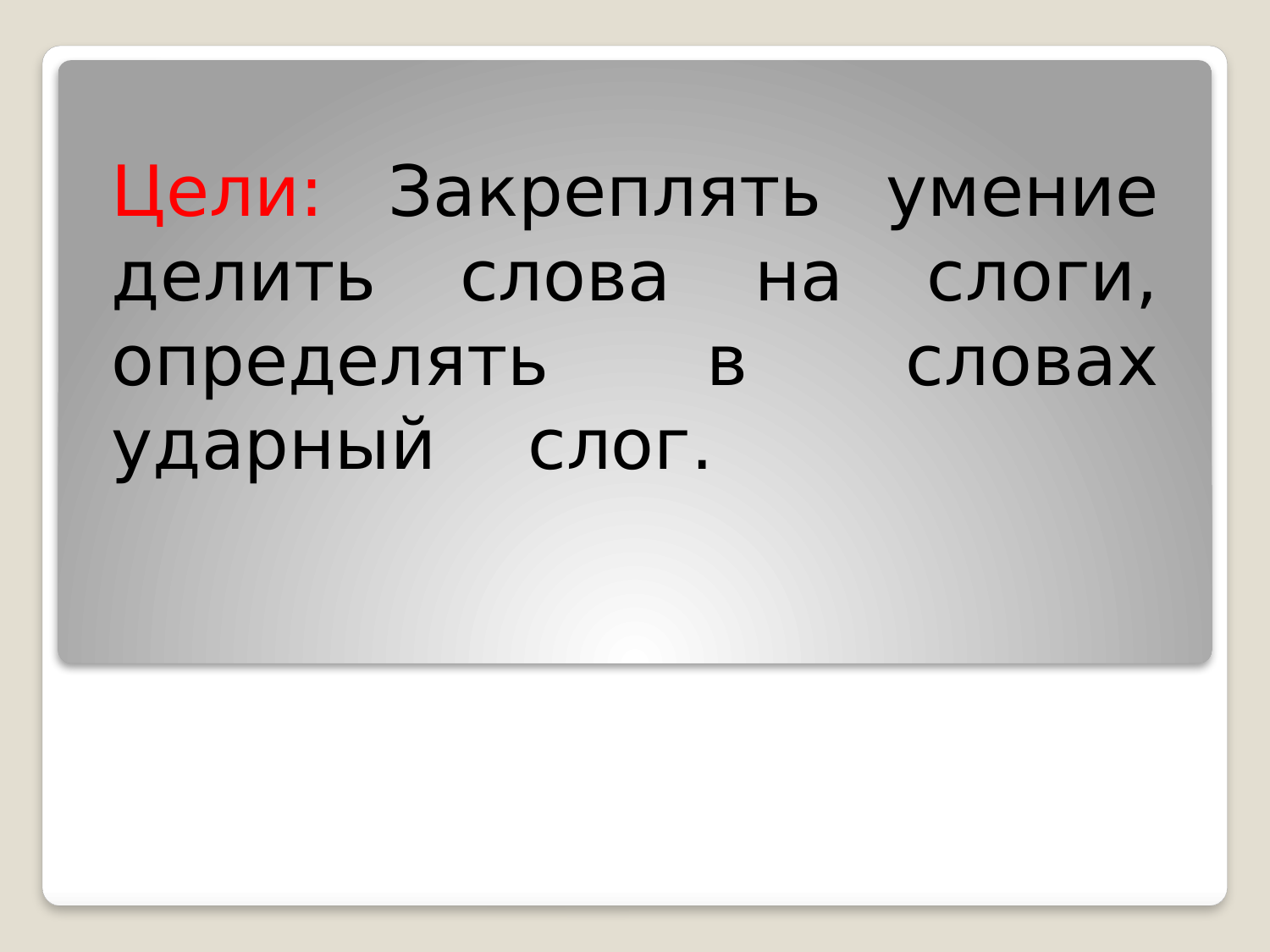

Цели: Закреплять умение делить слова на слоги, определять в словах ударный слог.
#